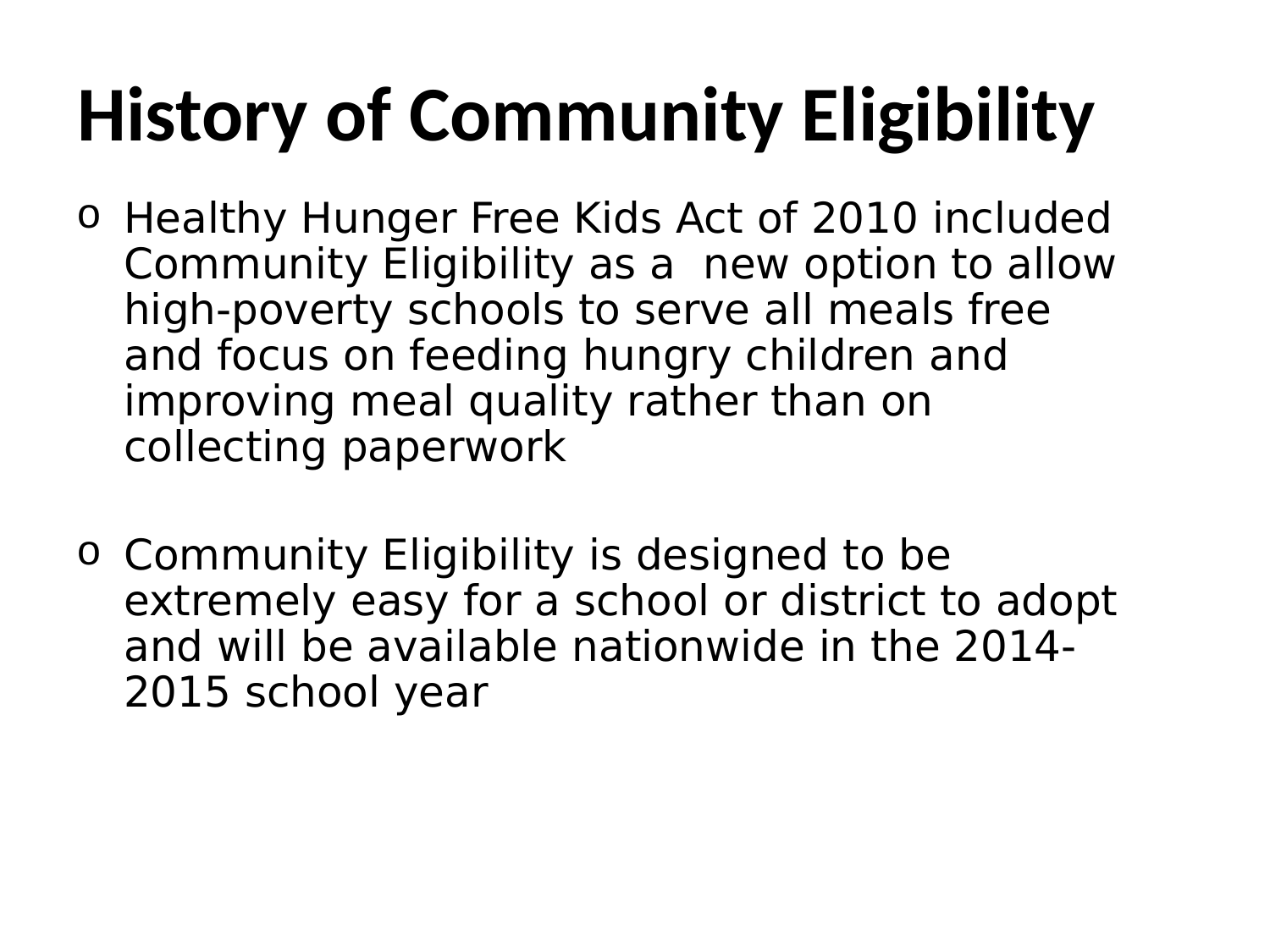

# History of Community Eligibility
Healthy Hunger Free Kids Act of 2010 included Community Eligibility as a  new option to allow high-poverty schools to serve all meals free and focus on feeding hungry children and improving meal quality rather than on collecting paperwork

Community Eligibility is designed to be extremely easy for a school or district to adopt and will be available nationwide in the 2014-2015 school year